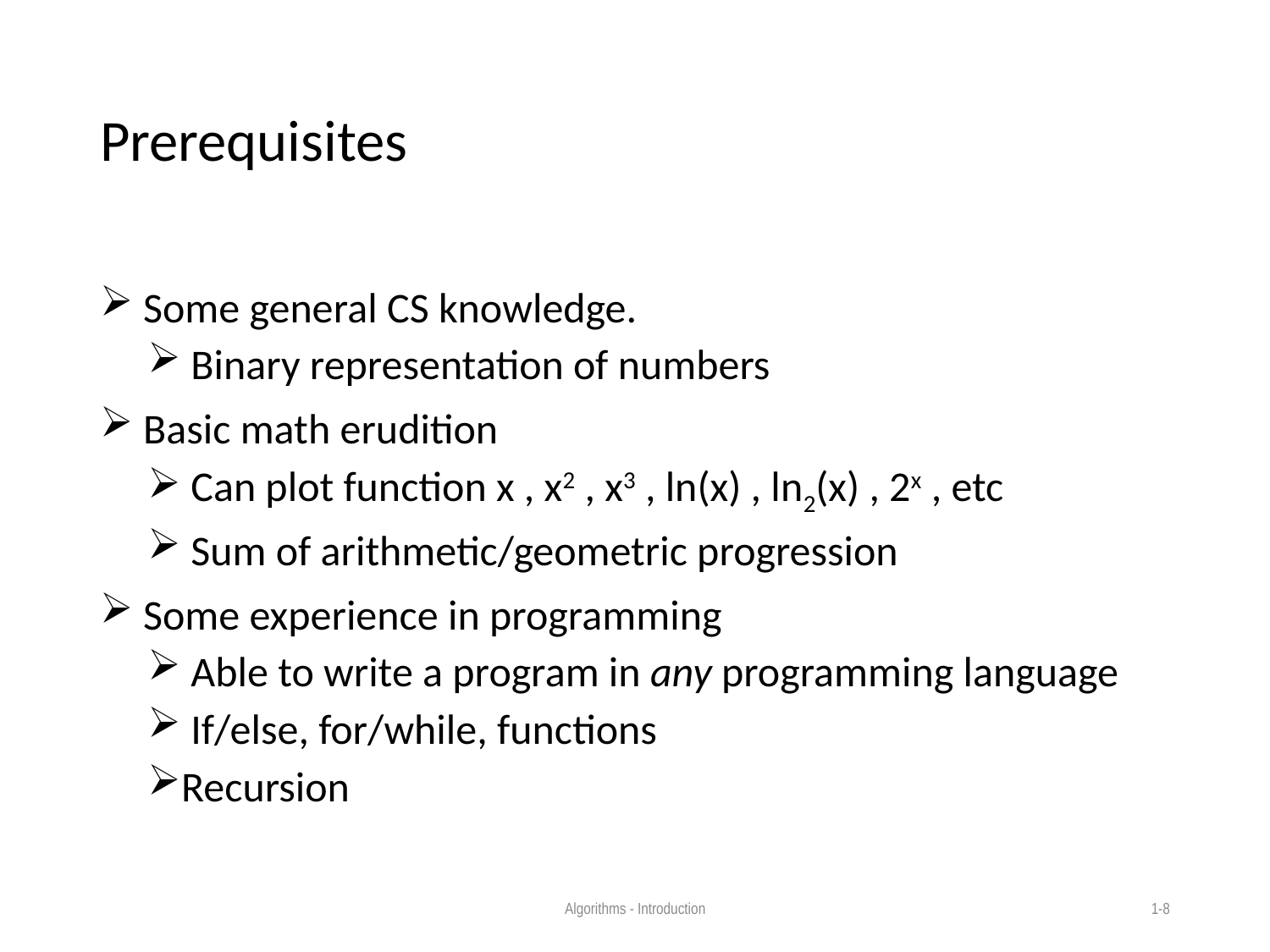

# Prerequisites
 Some general CS knowledge.
 Binary representation of numbers
 Basic math erudition
 Can plot function x , x2 , x3 , ln(x) , ln2(x) , 2x , etc
 Sum of arithmetic/geometric progression
 Some experience in programming
 Able to write a program in any programming language
 If/else, for/while, functions
Recursion
Algorithms - Introduction
1-8